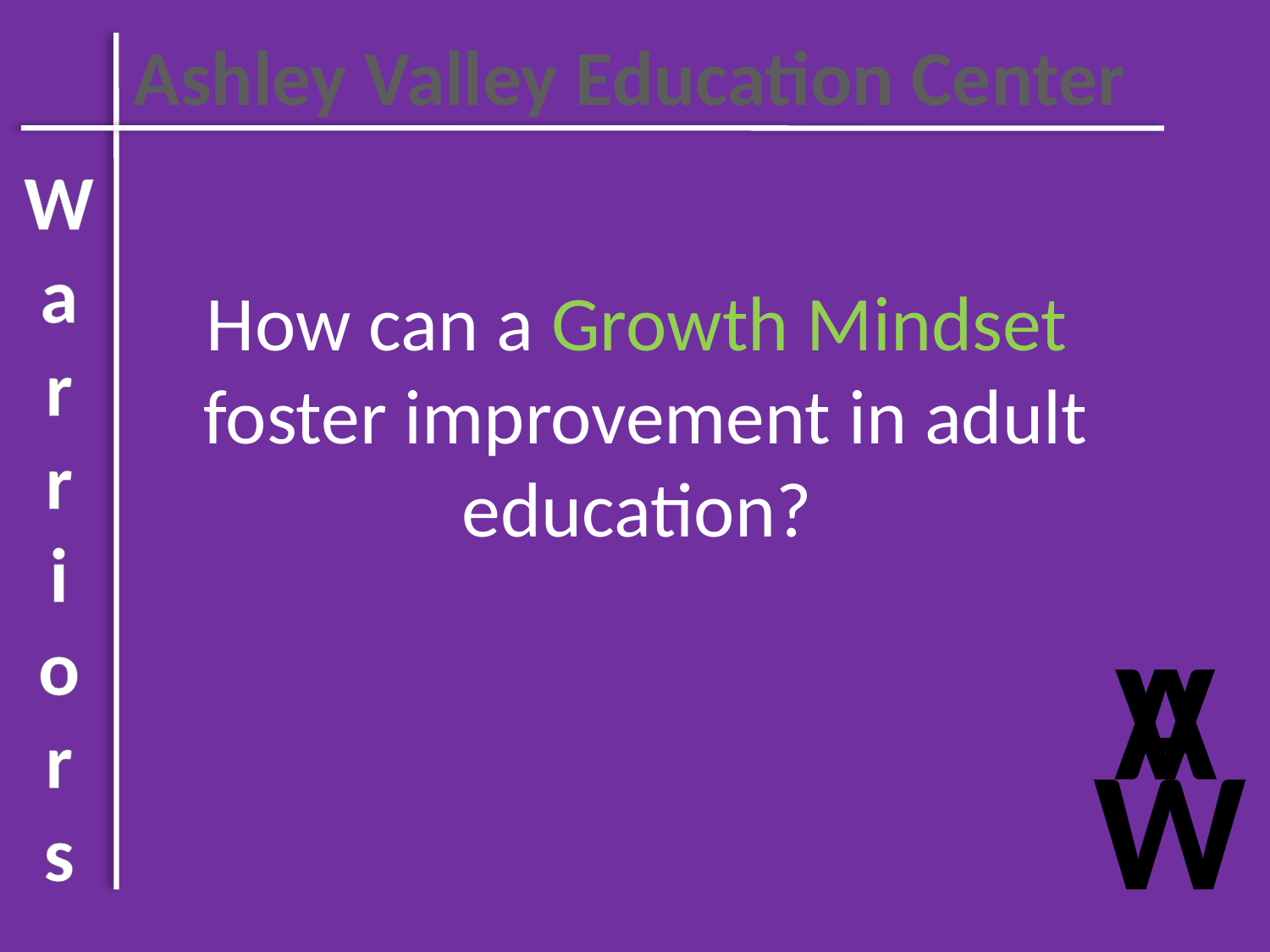

Ashley Valley Education Center
W
a
r
r
i
o
r
s

# How can a Growth Mindset  foster improvement in adult education?
A
V
W